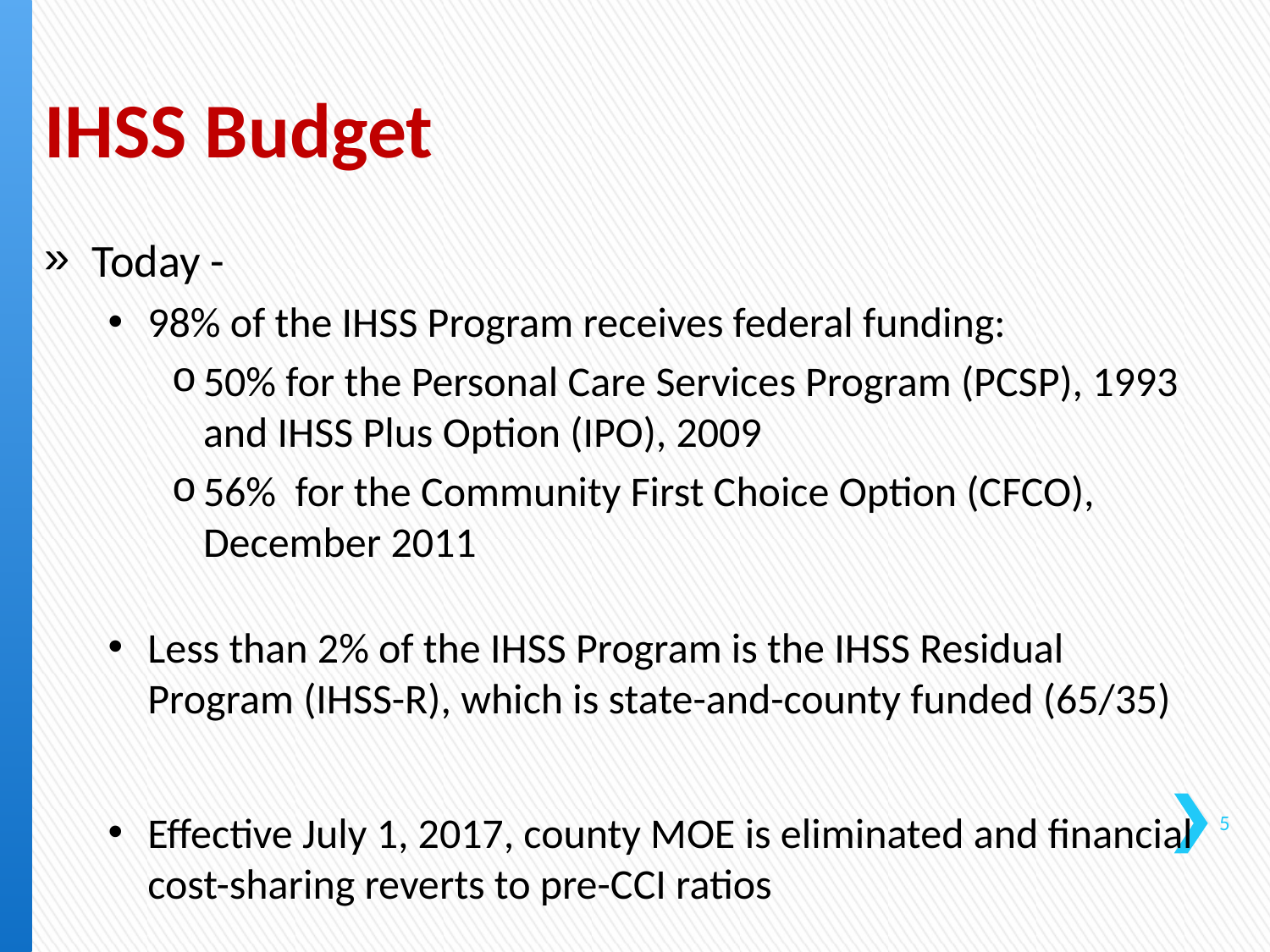

# IHSS Budget

Today -
98% of the IHSS Program receives federal funding:
50% for the Personal Care Services Program (PCSP), 1993 and IHSS Plus Option (IPO), 2009
56%  for the Community First Choice Option (CFCO), December 2011

Less than 2% of the IHSS Program is the IHSS Residual Program (IHSS-R), which is state-and-county funded (65/35)

Effective July 1, 2017, county MOE is eliminated and financial cost-sharing reverts to pre-CCI ratios

5